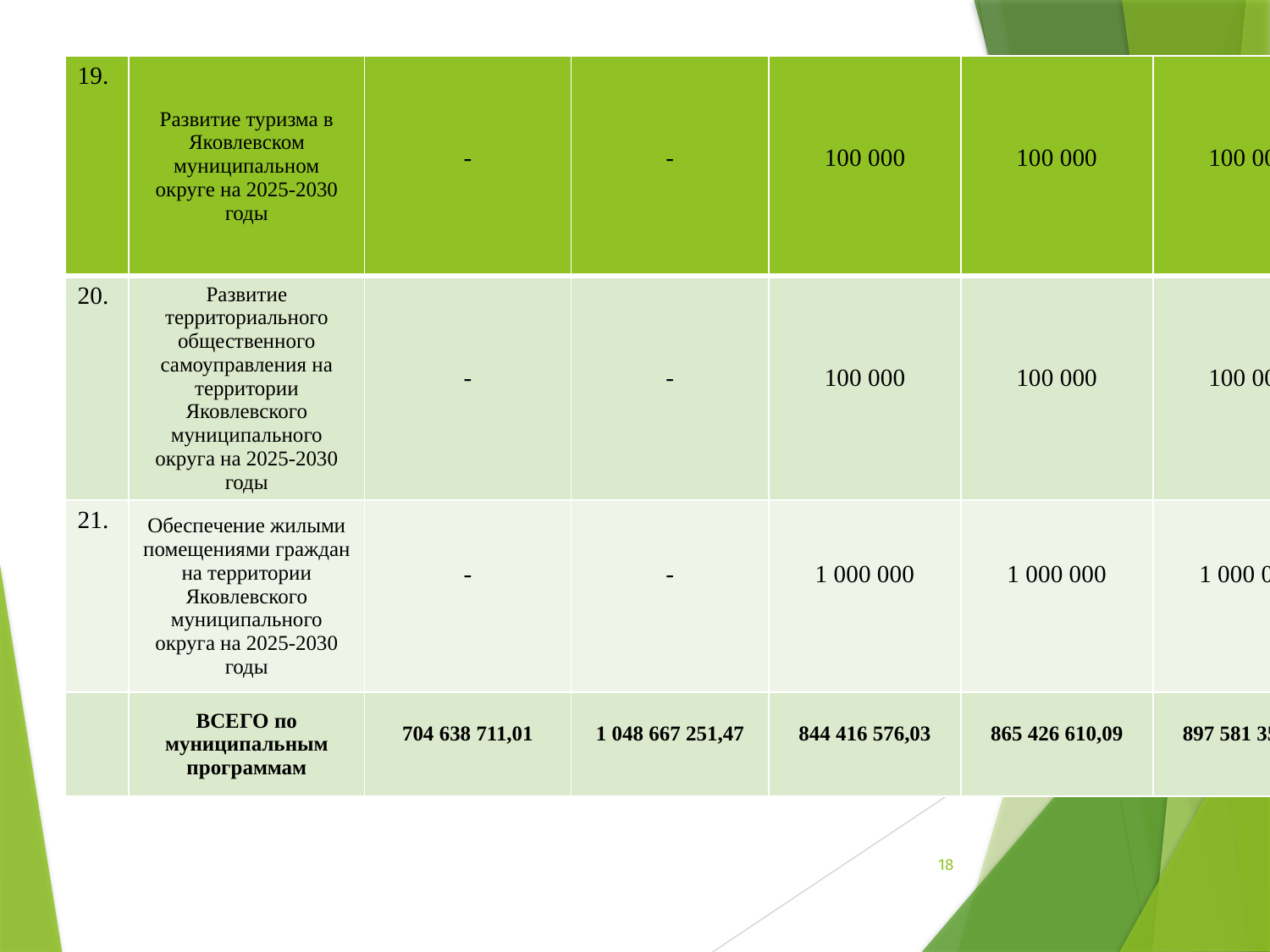

| 19. | Развитие туризма в Яковлевском муниципальном округе на 2025-2030 годы | - | - | 100 000 | 100 000 | 100 000 |
| --- | --- | --- | --- | --- | --- | --- |
| 20. | Развитие территориального общественного самоуправления на территории Яковлевского муниципального округа на 2025-2030 годы | - | - | 100 000 | 100 000 | 100 000 |
| 21. | Обеспечение жилыми помещениями граждан на территории Яковлевского муниципального округа на 2025-2030 годы | - | - | 1 000 000 | 1 000 000 | 1 000 000 |
|  | ВСЕГО по муниципальным программам | 704 638 711,01 | 1 048 667 251,47 | 844 416 576,03 | 865 426 610,09 | 897 581 354,22 |

18